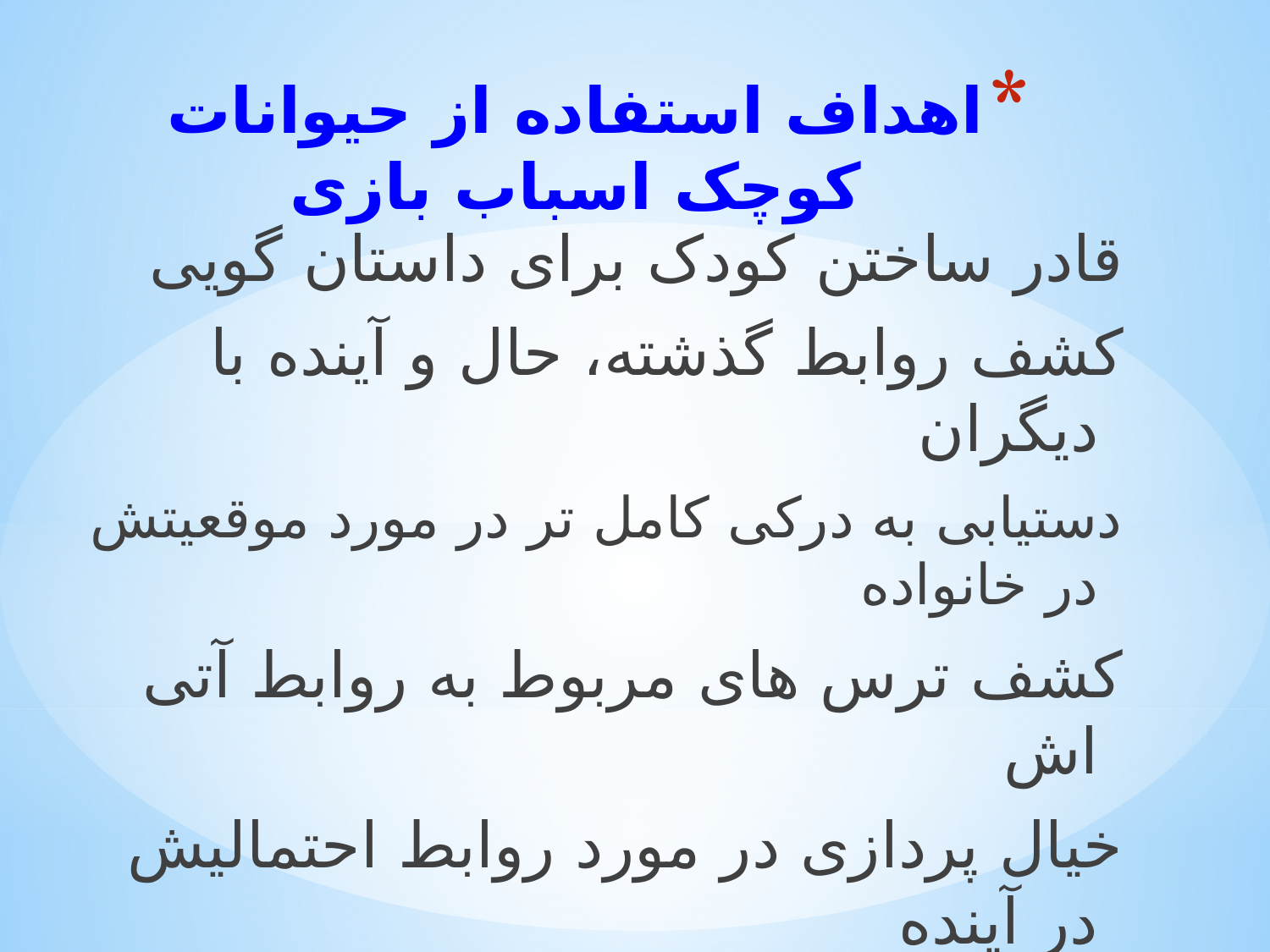

# اهداف استفاده از حیوانات کوچک اسباب بازی
قادر ساختن کودک برای داستان گویی
کشف روابط گذشته، حال و آینده با دیگران
دستیابی به درکی کامل تر در مورد موقعیتش در خانواده
کشف ترس های مربوط به روابط آتی اش
خیال پردازی در مورد روابط احتمالیش در آینده
کشف راه حل های احتمالی برای مشکلات ارتباطی